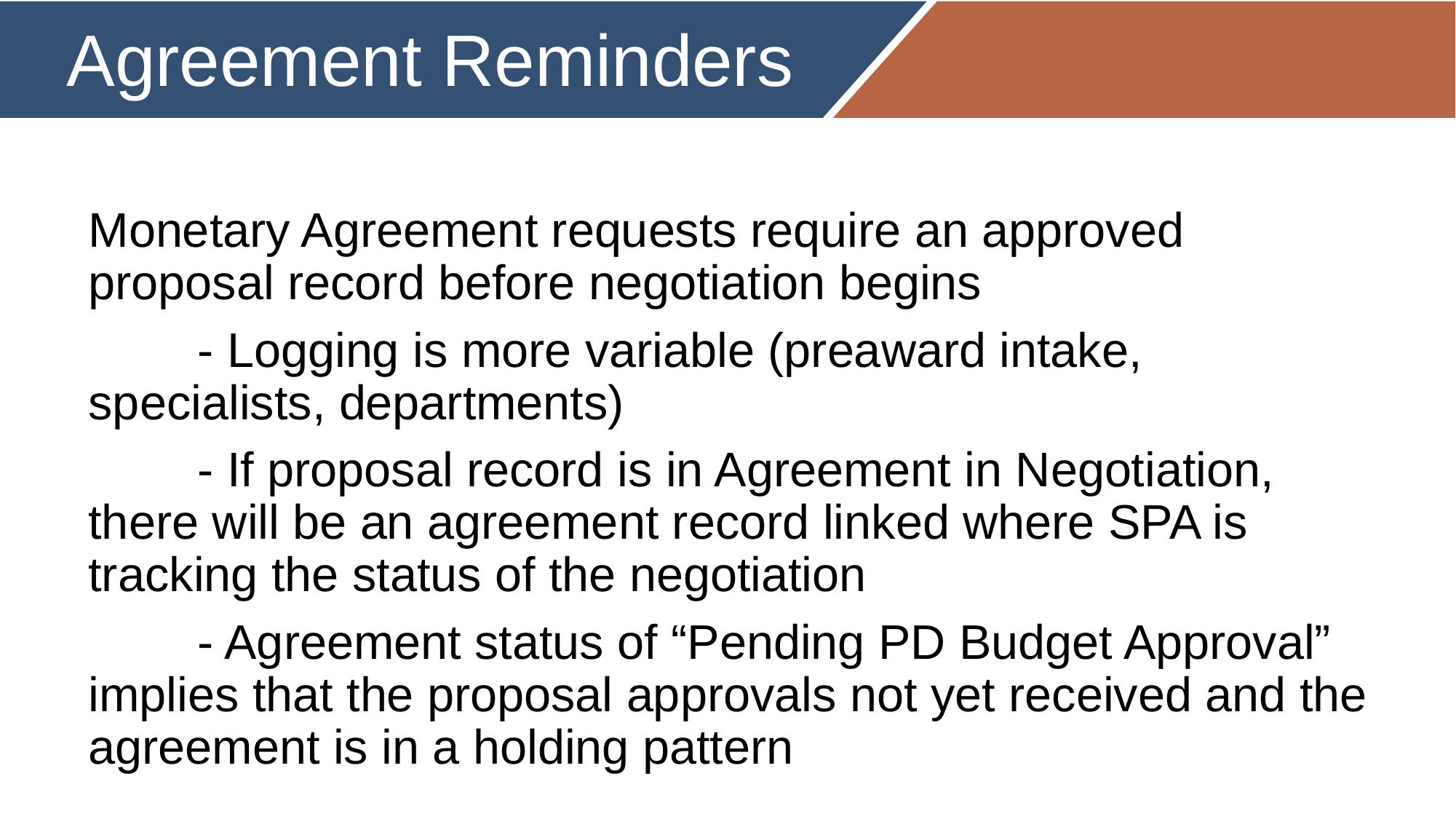

# Agreement Reminders
Monetary Agreement requests require an approved proposal record before negotiation begins
	- Logging is more variable (preaward intake, specialists, departments)
	- If proposal record is in Agreement in Negotiation, there will be an agreement record linked where SPA is tracking the status of the negotiation
	- Agreement status of “Pending PD Budget Approval” implies that the proposal approvals not yet received and the agreement is in a holding pattern